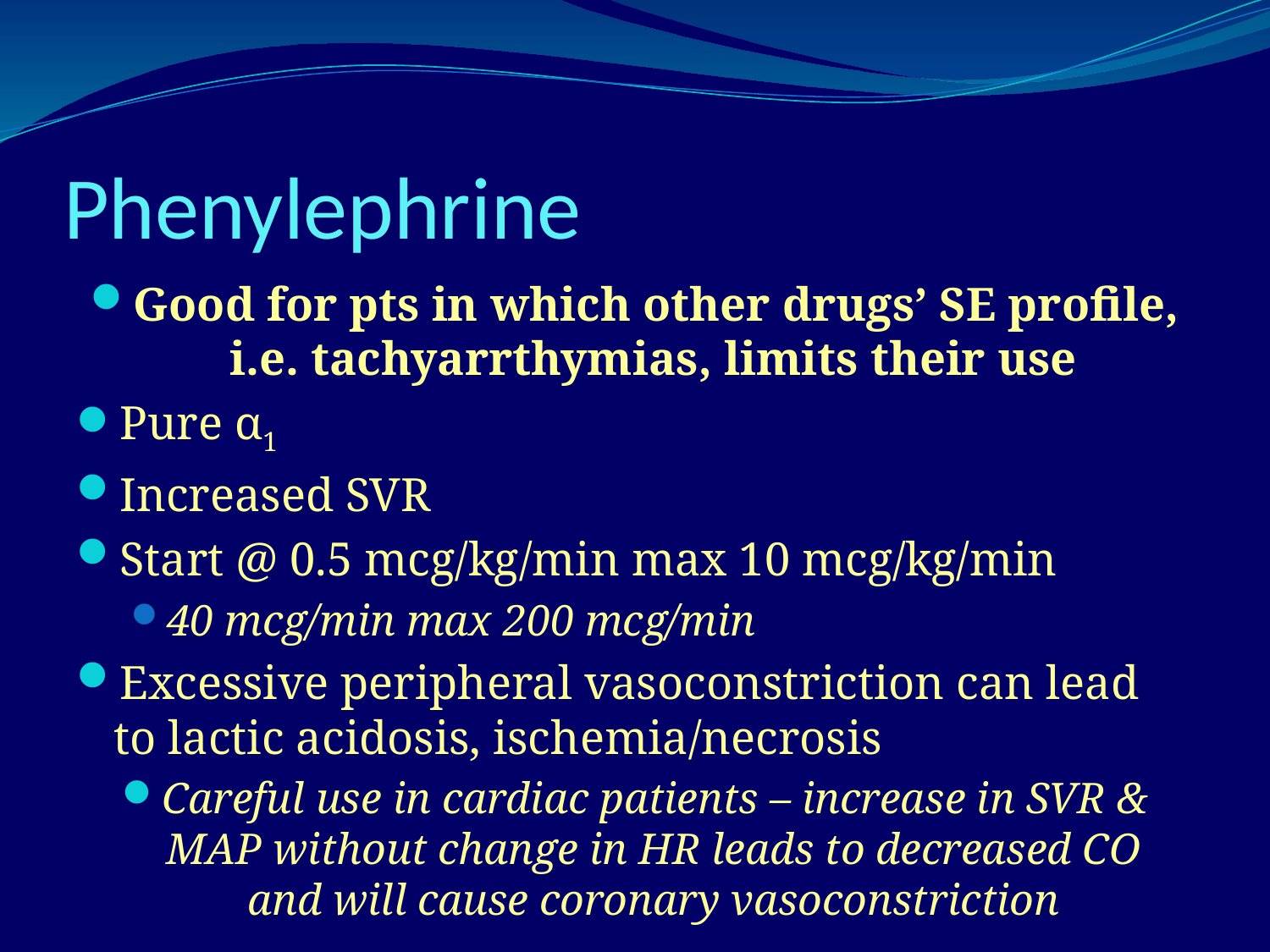

# Phenylephrine
Good for pts in which other drugs’ SE profile, i.e. tachyarrthymias, limits their use
Pure α1
Increased SVR
Start @ 0.5 mcg/kg/min max 10 mcg/kg/min
40 mcg/min max 200 mcg/min
Excessive peripheral vasoconstriction can lead to lactic acidosis, ischemia/necrosis
Careful use in cardiac patients – increase in SVR & MAP without change in HR leads to decreased CO and will cause coronary vasoconstriction